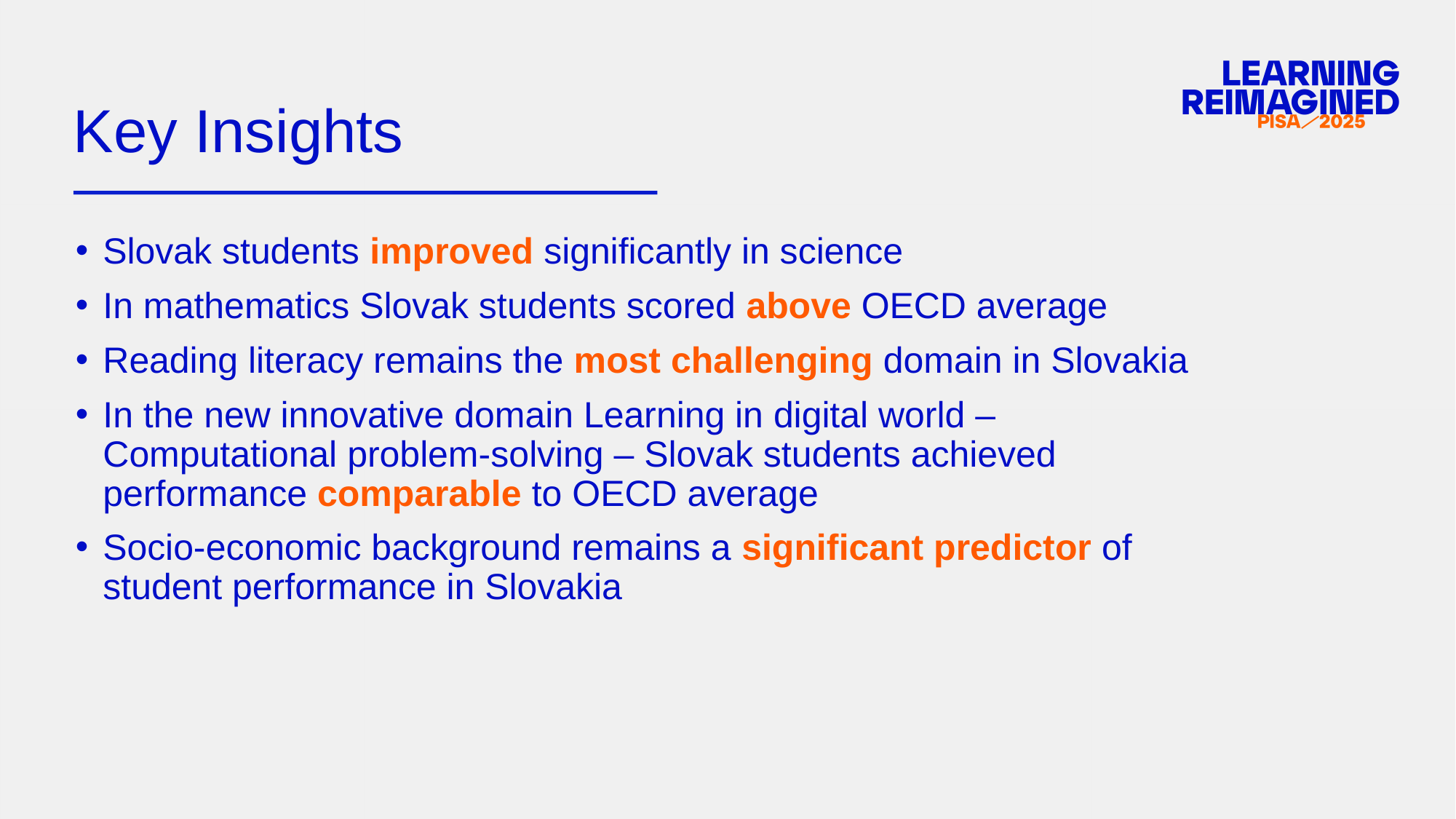

# Key Insights
Slovak students improved significantly in science
In mathematics Slovak students scored above OECD average
Reading literacy remains the most challenging domain in Slovakia
In the new innovative domain Learning in digital world – Computational problem-solving – Slovak students achieved performance comparable to OECD average
Socio-economic background remains a significant predictor of student performance in Slovakia